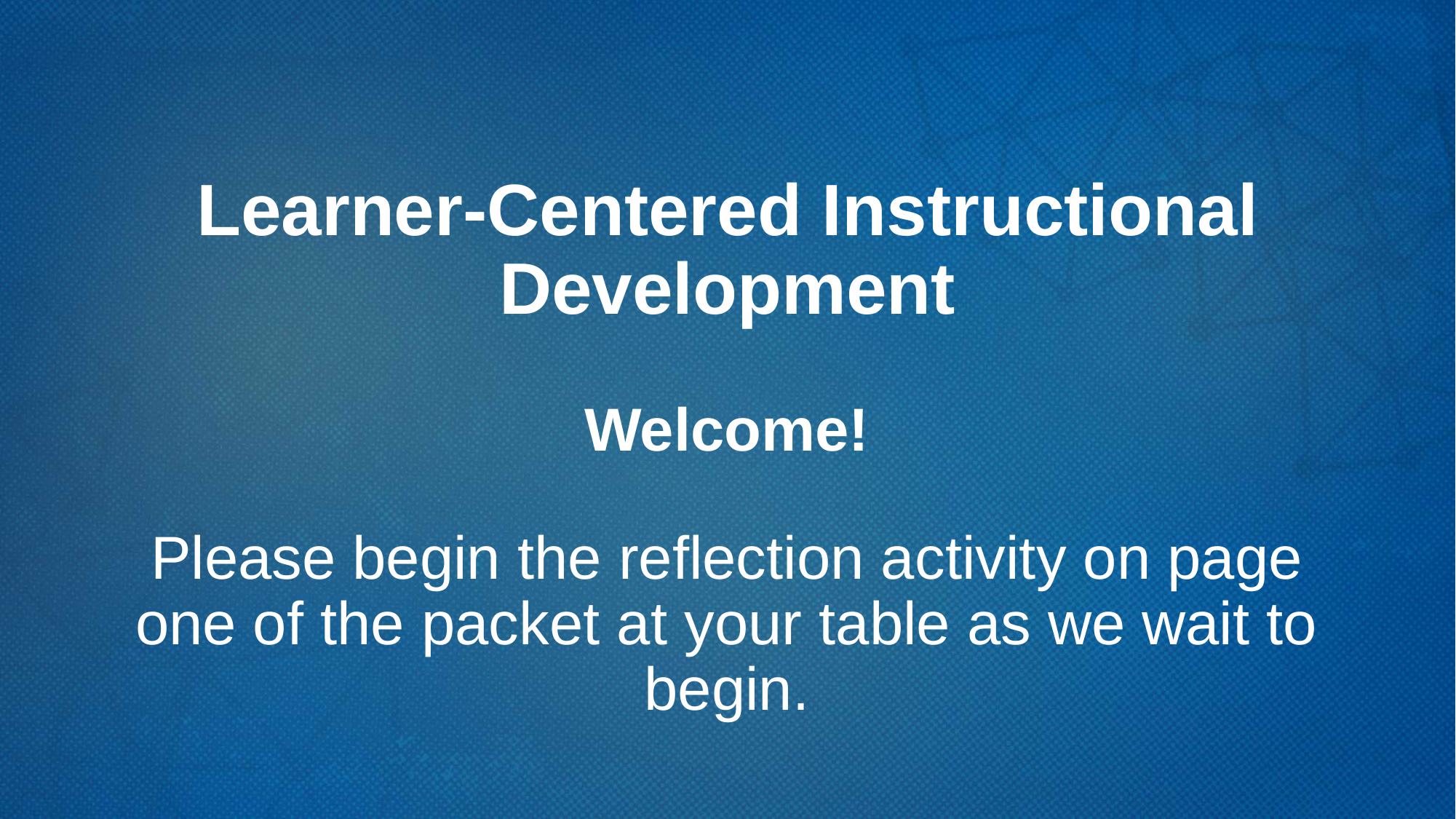

# Learner-Centered Instructional Development

Welcome!

Please begin the reflection activity on page one of the packet at your table as we wait to begin.